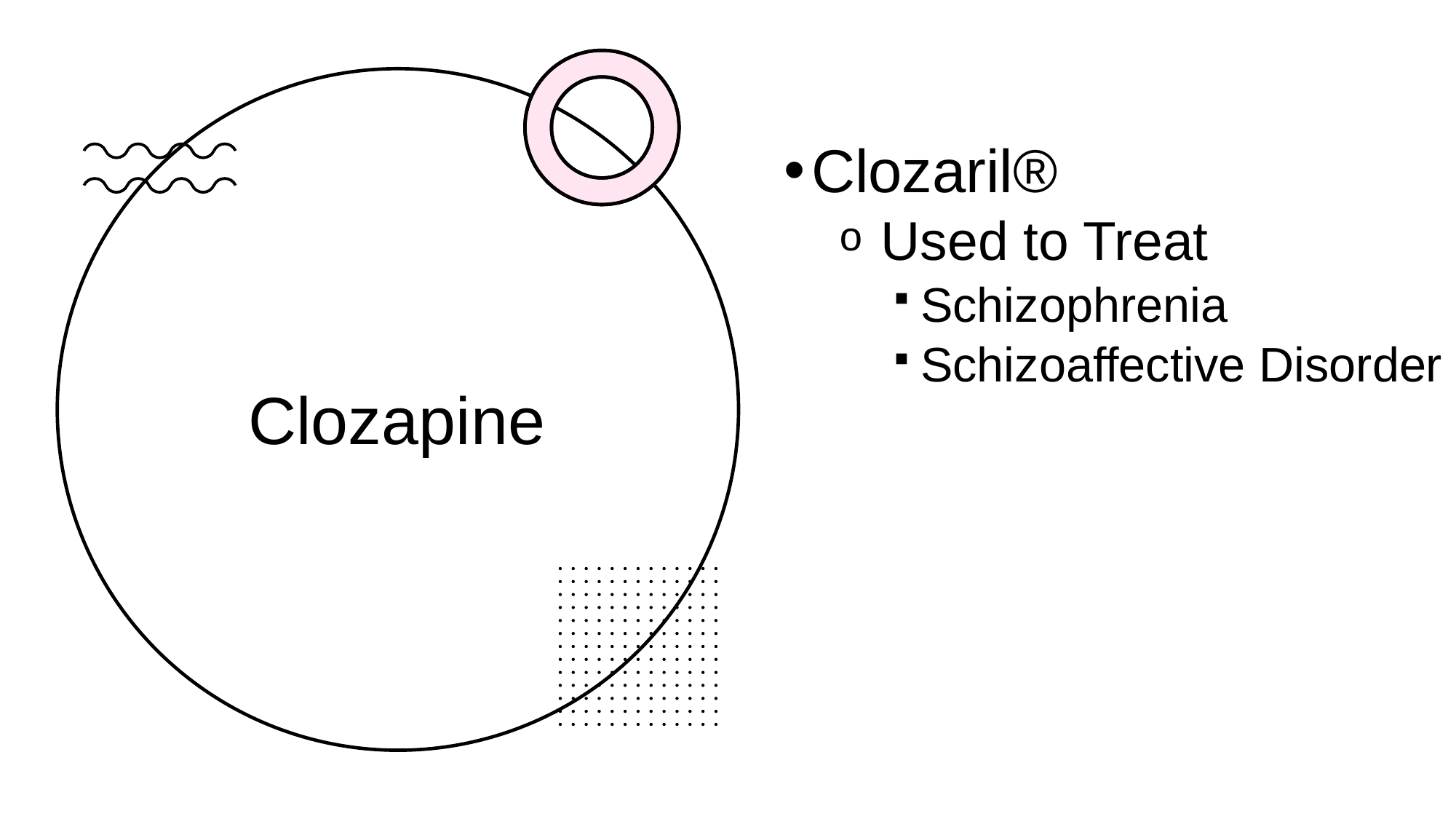

Clozaril®
 Used to Treat
Schizophrenia
Schizoaffective Disorder

# Clozapine